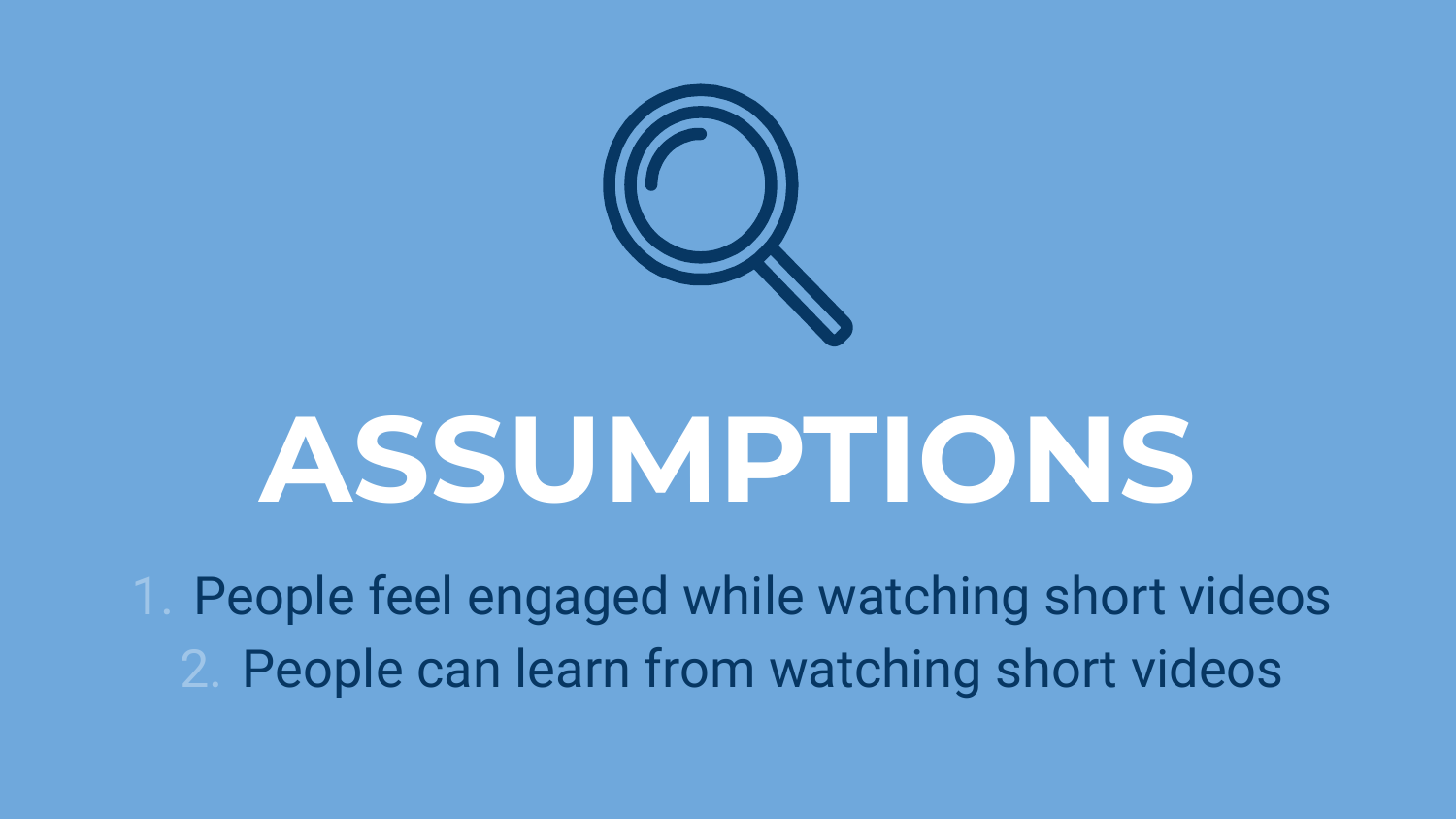

ASSUMPTIONS
People feel engaged while watching short videos
People can learn from watching short videos